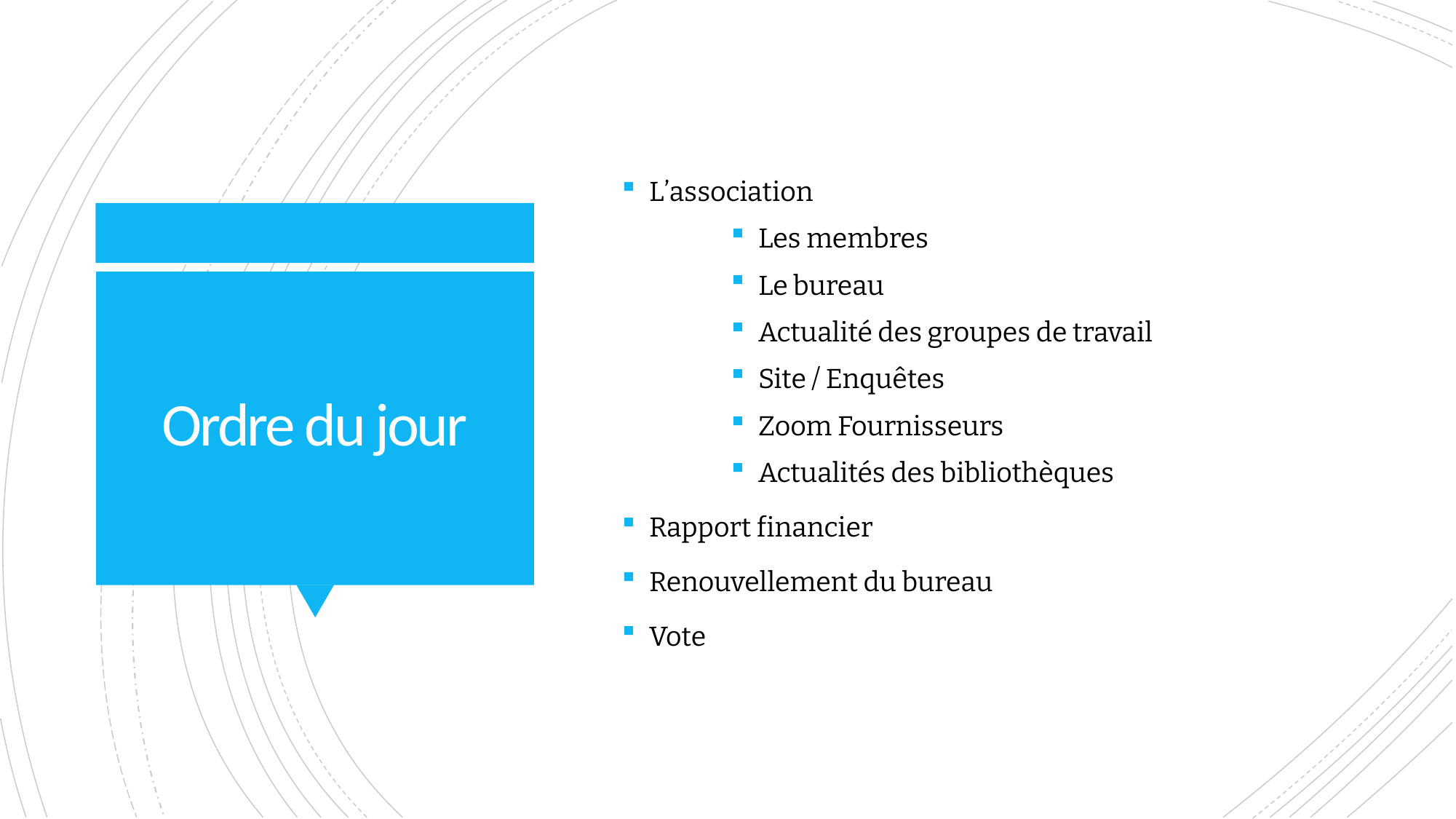

L’association
Les membres
Le bureau
Actualité des groupes de travail
Site / Enquêtes
Zoom Fournisseurs
Actualités des bibliothèques
Rapport financier
Renouvellement du bureau
Vote
# Ordre du jour